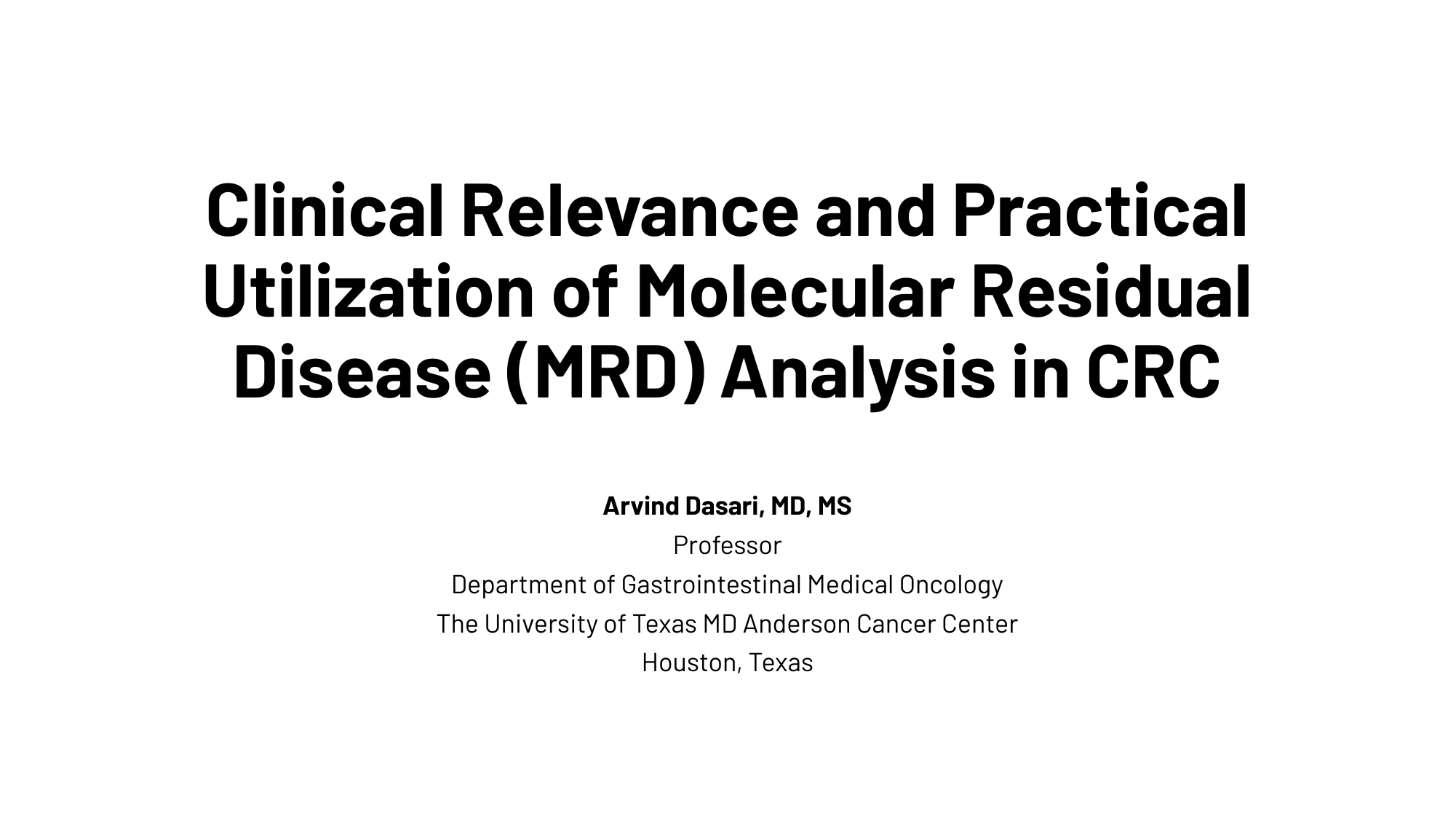

# Clinical Relevance and Practical Utilization of Molecular Residual Disease (MRD) Analysis in CRC
Arvind Dasari, MD, MS
Professor
Department of Gastrointestinal Medical Oncology
The University of Texas MD Anderson Cancer Center
Houston, Texas